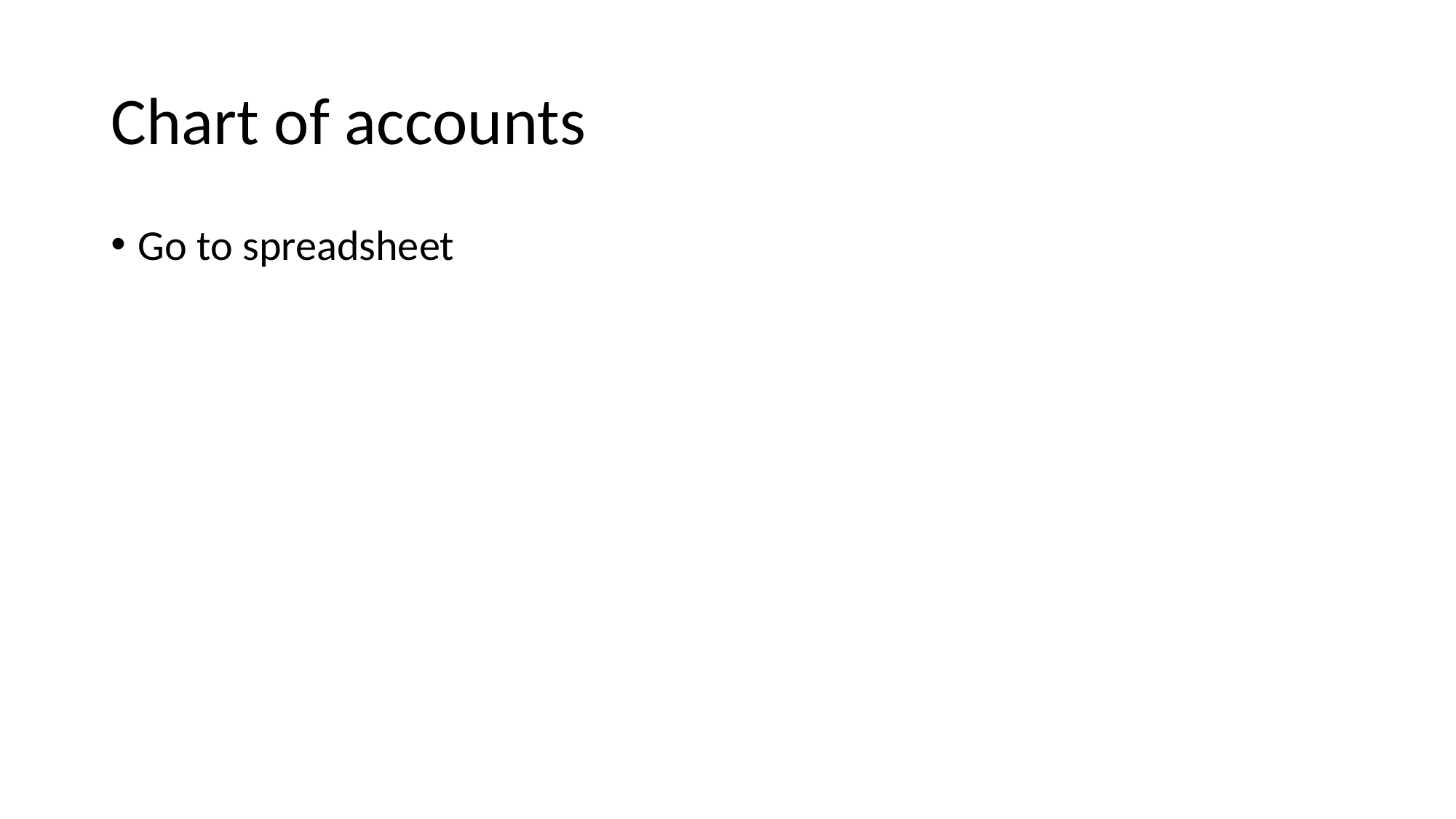

# Chart of accounts
Go to spreadsheet